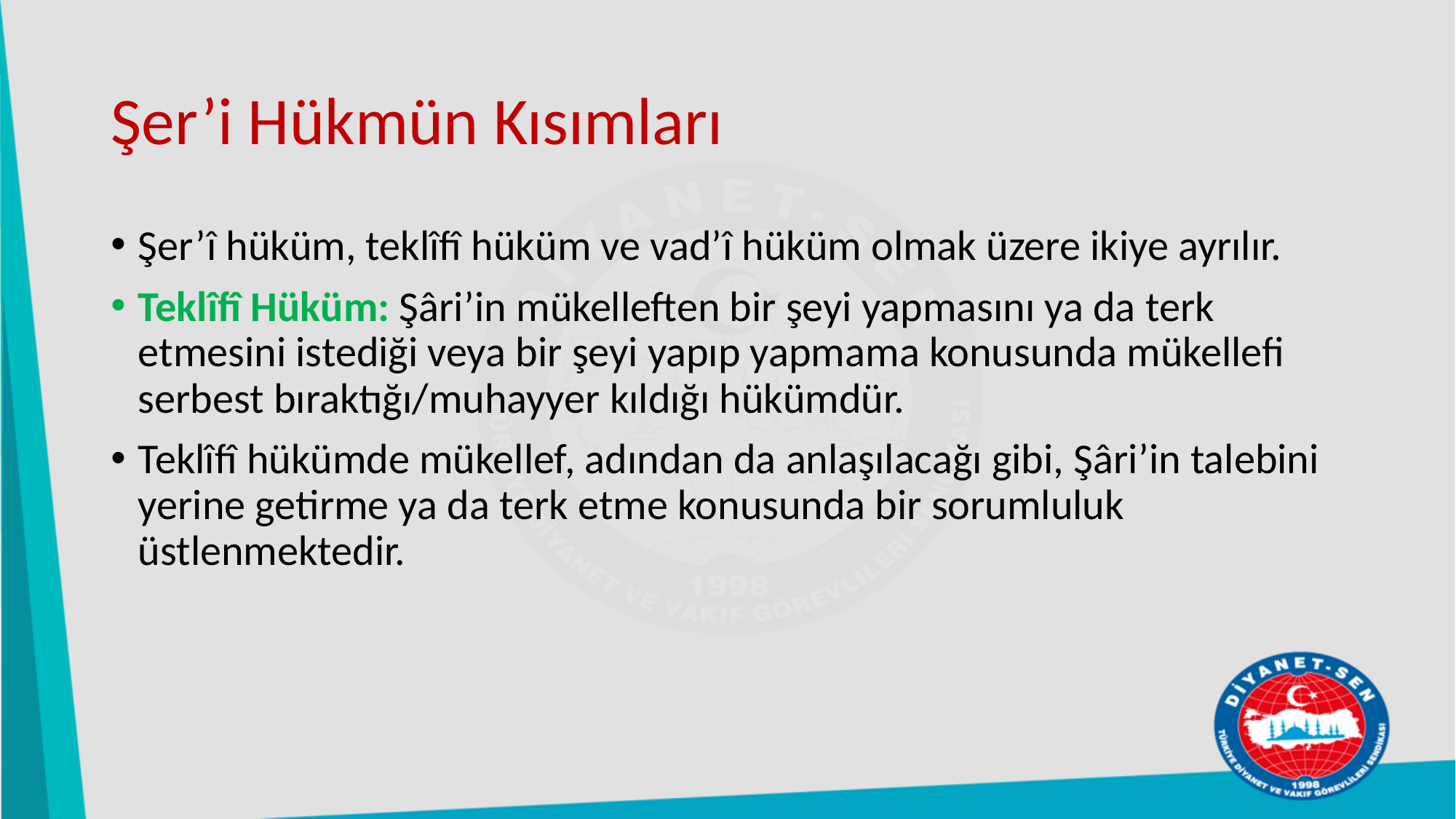

# Şer’i Hükmün Kısımları
Şer’î hüküm, teklîfî hüküm ve vad’î hüküm olmak üzere ikiye ayrılır.
Teklîfî Hüküm: Şâri’in mükelleften bir şeyi yapmasını ya da terk etmesini istediği veya bir şeyi yapıp yapmama konusunda mükellefi serbest bıraktığı/muhayyer kıldığı hükümdür.
Teklîfî hükümde mükellef, adından da anlaşılacağı gibi, Şâri’in talebini yerine getirme ya da terk etme konusunda bir sorumluluk üstlenmektedir.